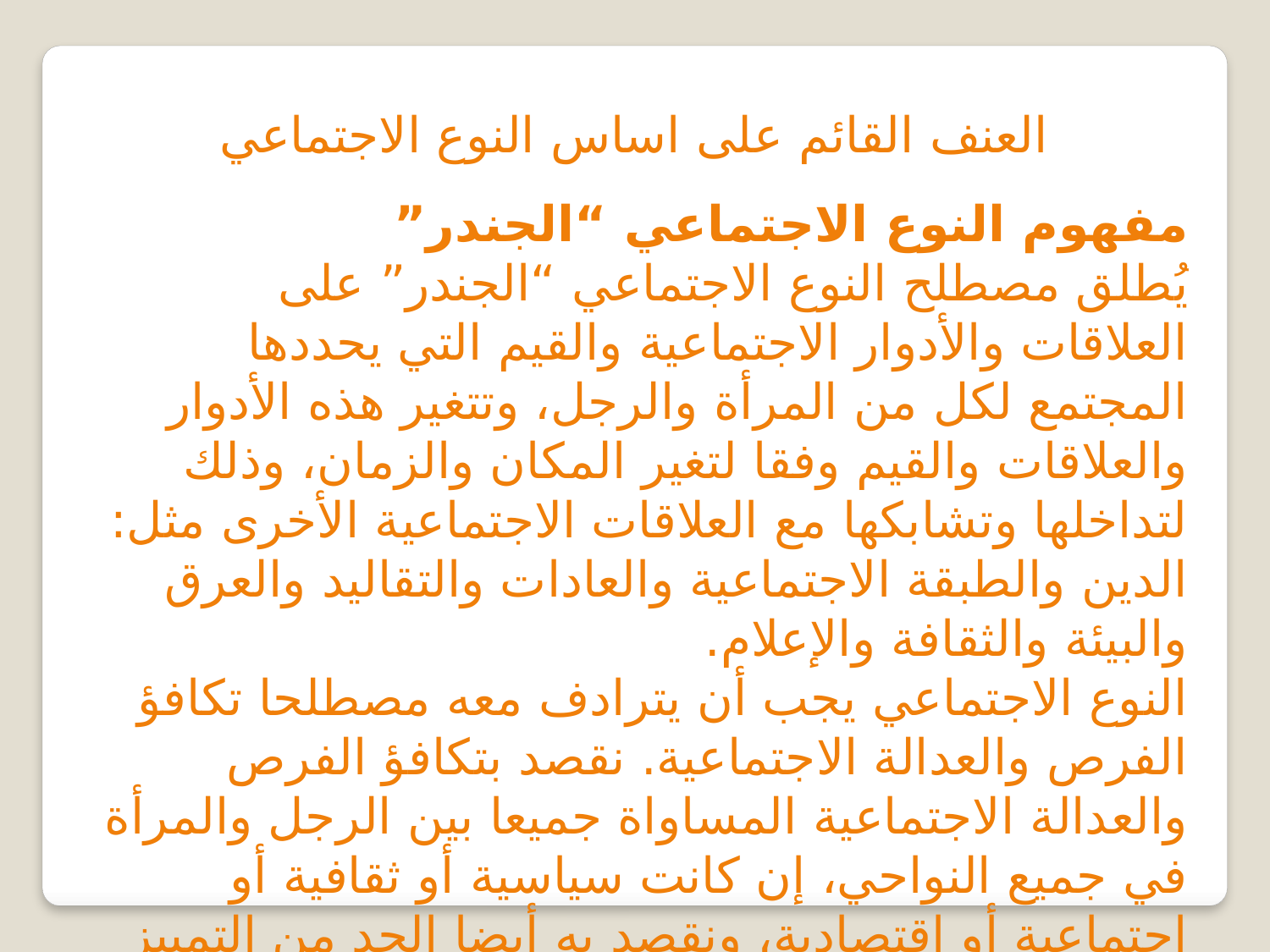

العنف القائم على اساس النوع الاجتماعي

مفهوم النوع الاجتماعي “الجندر”
يُطلق مصطلح النوع الاجتماعي “الجندر” على العلاقات والأدوار الاجتماعية والقيم التي يحددها المجتمع لكل من المرأة والرجل، وتتغير هذه الأدوار والعلاقات والقيم وفقا لتغير المكان والزمان، وذلك لتداخلها وتشابكها مع العلاقات الاجتماعية الأخرى مثل: الدين والطبقة الاجتماعية والعادات والتقاليد والعرق والبيئة والثقافة والإعلام.
النوع الاجتماعي يجب أن يترادف معه مصطلحا تكافؤ الفرص والعدالة الاجتماعية. نقصد بتكافؤ الفرص والعدالة الاجتماعية المساواة جميعا بين الرجل والمرأة في جميع النواحي، إن كانت سياسية أو ثقافية أو اجتماعية أو اقتصادية، ونقصد به أيضا الحد من التمييز القائم على الجنس.